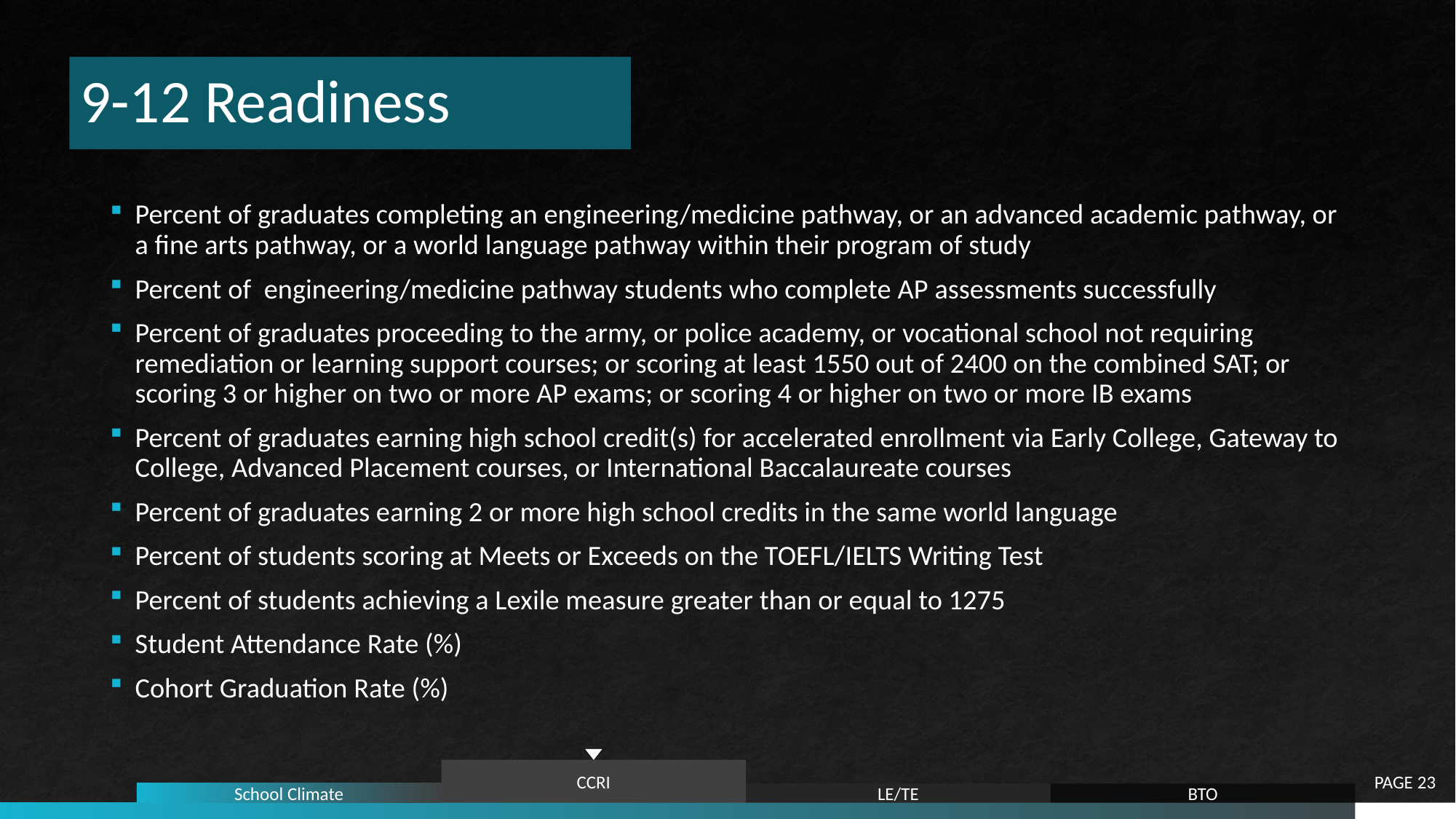

# 9-12 Readiness
Percent of graduates completing an engineering/medicine pathway, or an advanced academic pathway, or a fine arts pathway, or a world language pathway within their program of study
Percent of  engineering/medicine pathway students who complete AP assessments successfully
Percent of graduates proceeding to the army, or police academy, or vocational school not requiring remediation or learning support courses; or scoring at least 1550 out of 2400 on the combined SAT; or scoring 3 or higher on two or more AP exams; or scoring 4 or higher on two or more IB exams
Percent of graduates earning high school credit(s) for accelerated enrollment via Early College, Gateway to College, Advanced Placement courses, or International Baccalaureate courses
Percent of graduates earning 2 or more high school credits in the same world language
Percent of students scoring at Meets or Exceeds on the TOEFL/IELTS Writing Test
Percent of students achieving a Lexile measure greater than or equal to 1275
Student Attendance Rate (%)
Cohort Graduation Rate (%)

PAGE 23
CCRI
School Climate
LE/TE
BTO